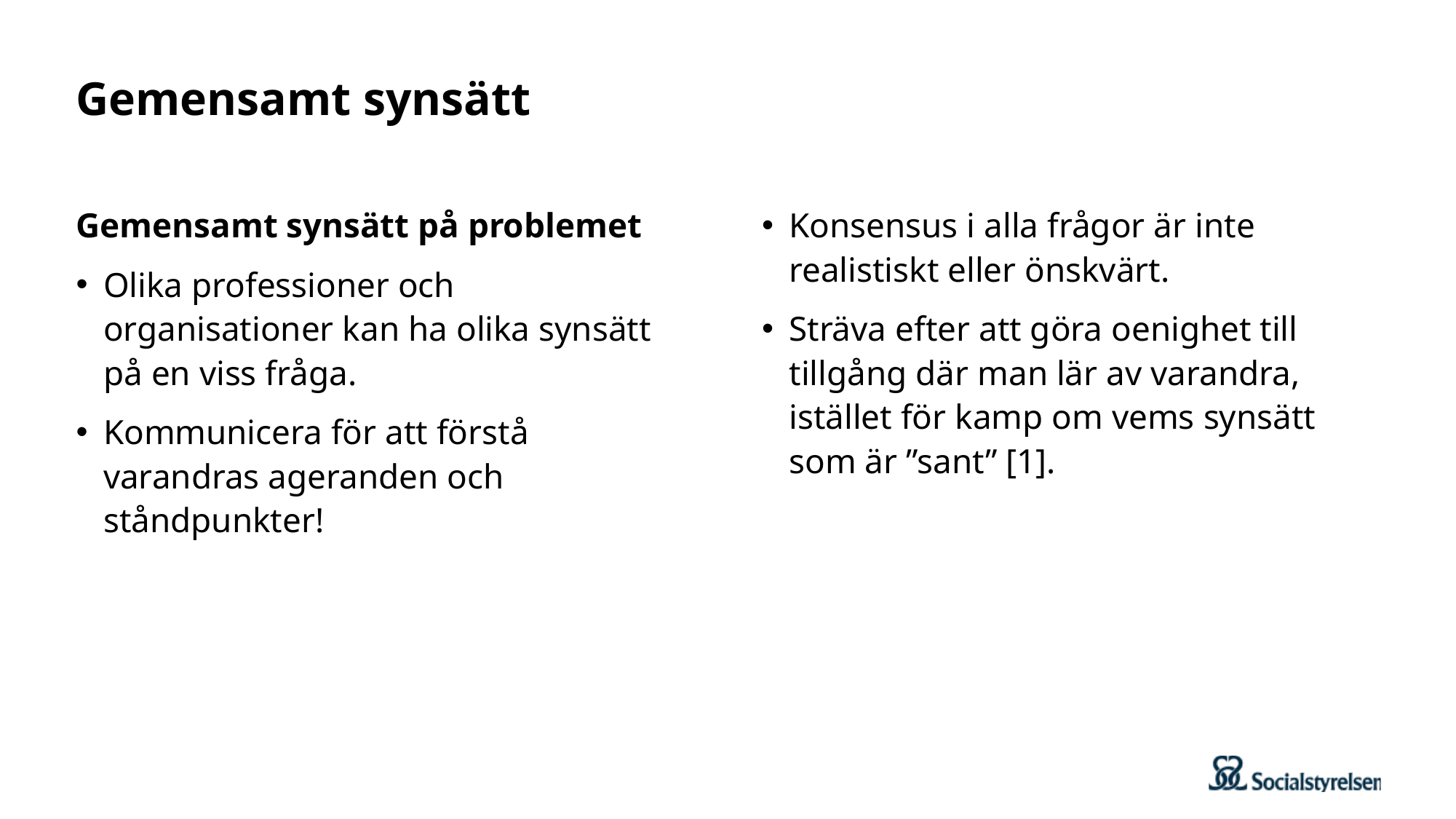

# Gemensamt synsätt
Konsensus i alla frågor är inte realistiskt eller önskvärt.
Sträva efter att göra oenighet till tillgång där man lär av varandra, istället för kamp om vems synsätt som är ”sant” [1].
Gemensamt synsätt på problemet
Olika professioner och organisationer kan ha olika synsätt på en viss fråga.
Kommunicera för att förstå varandras ageranden och ståndpunkter!